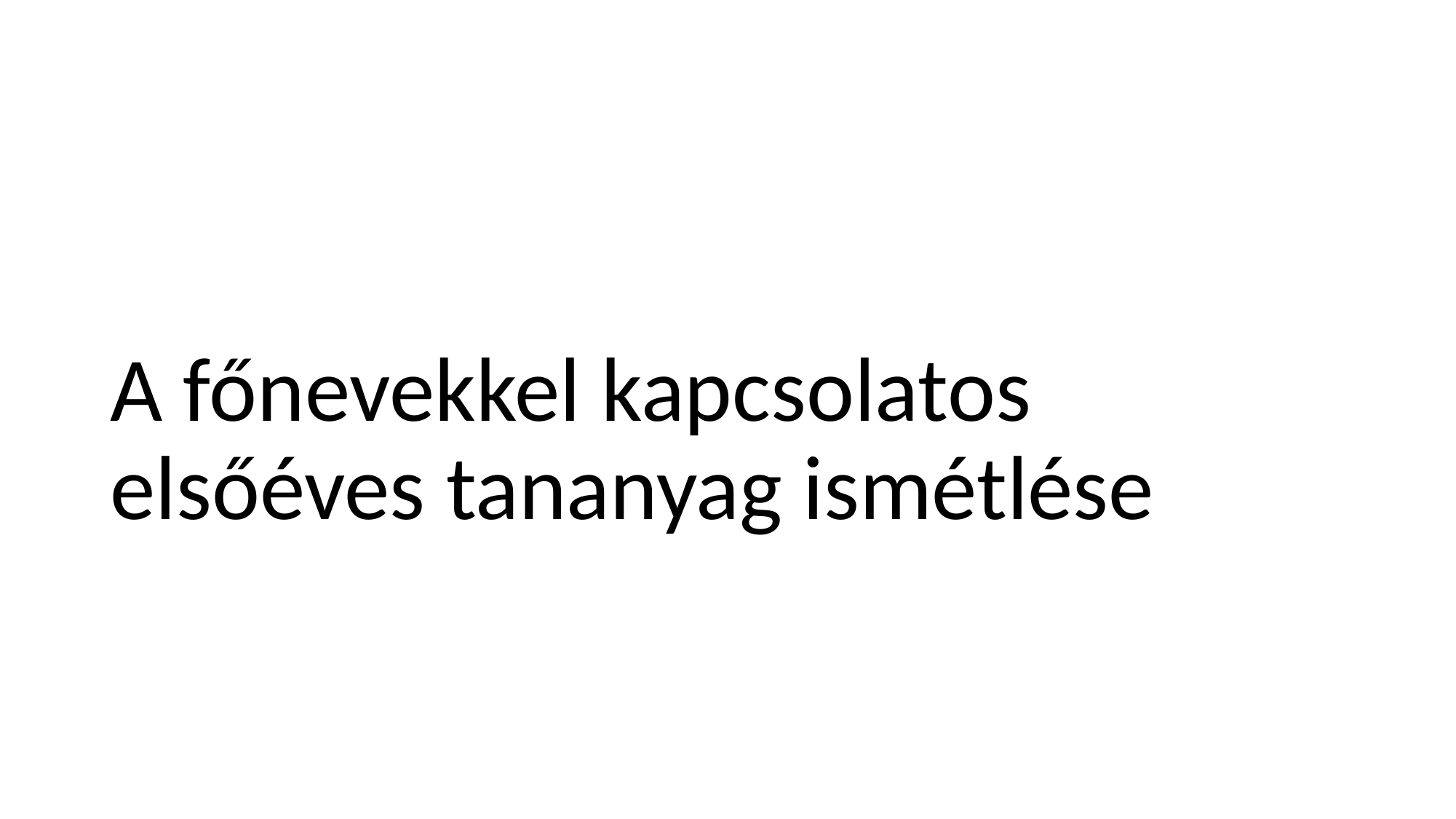

# A főnevekkel kapcsolatos elsőéves tananyag ismétlése